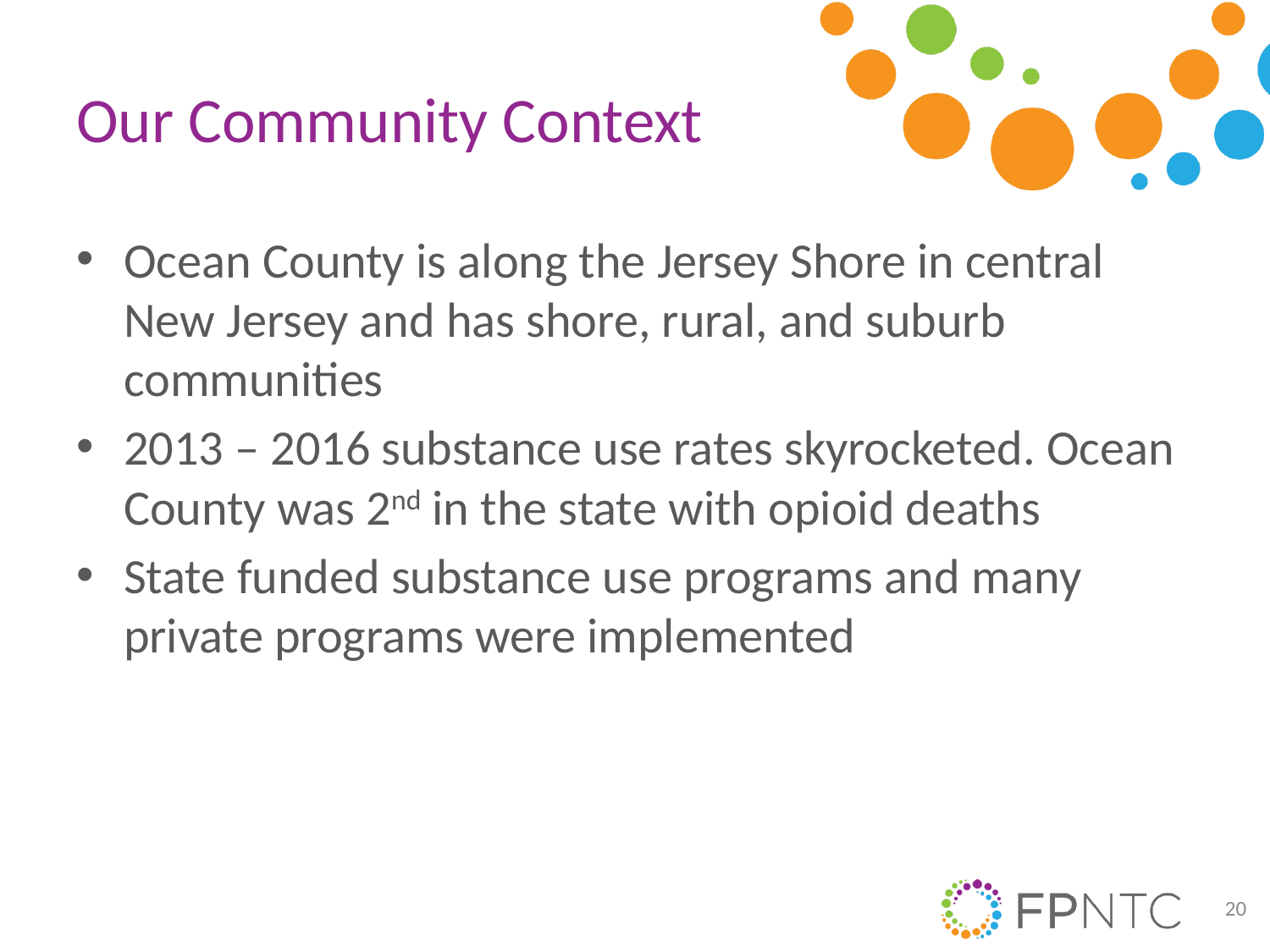

# Our Community Context
Ocean County is along the Jersey Shore in central New Jersey and has shore, rural, and suburb communities
2013 – 2016 substance use rates skyrocketed. Ocean County was 2nd in the state with opioid deaths
State funded substance use programs and many private programs were implemented
20